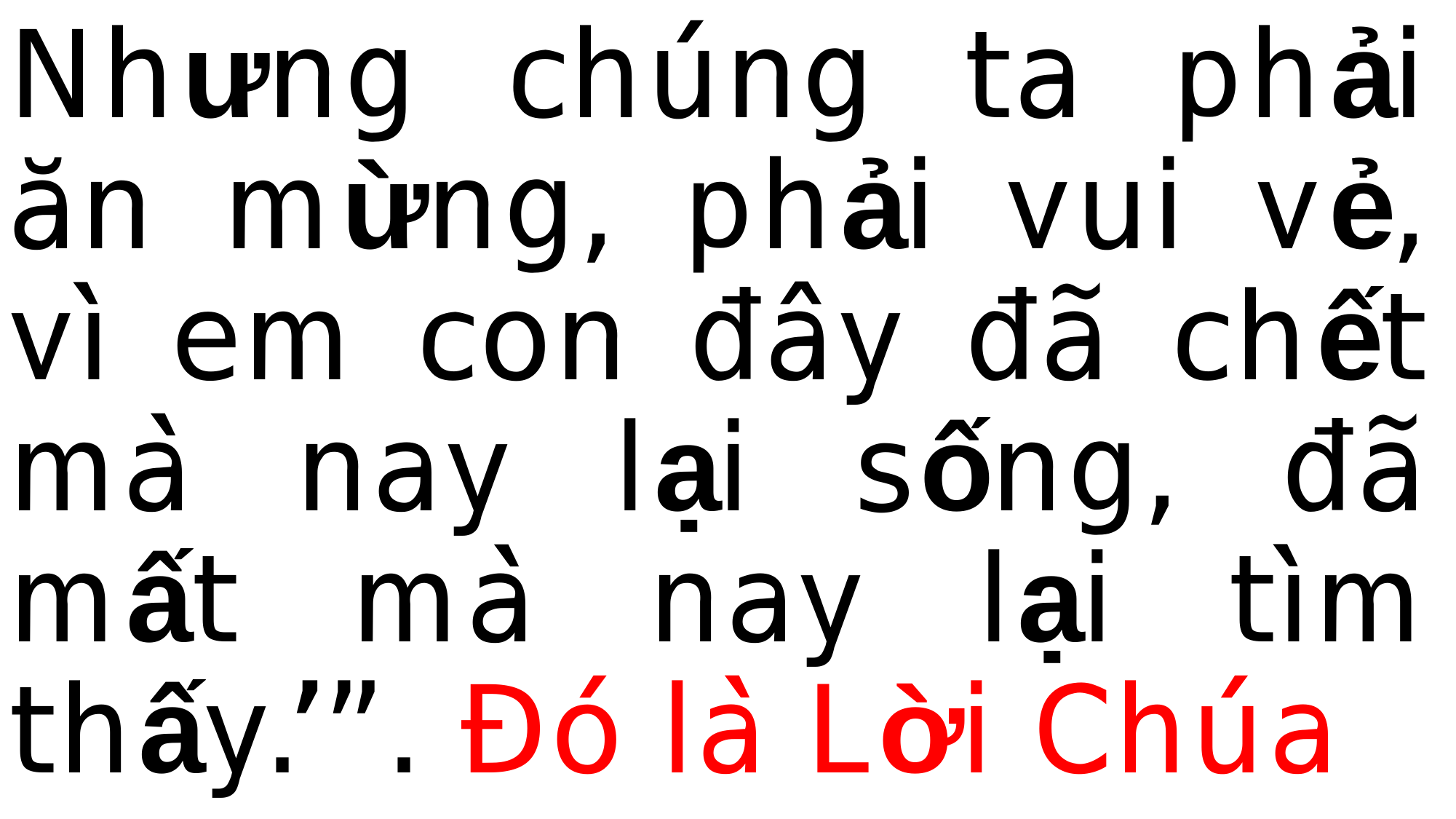

# Nhưng chúng ta phải ăn mừng, phải vui vẻ, vì em con đây đã chết mà nay lại sống, đã mất mà nay lại tìm thấy.’”. Đó là Lời Chúa